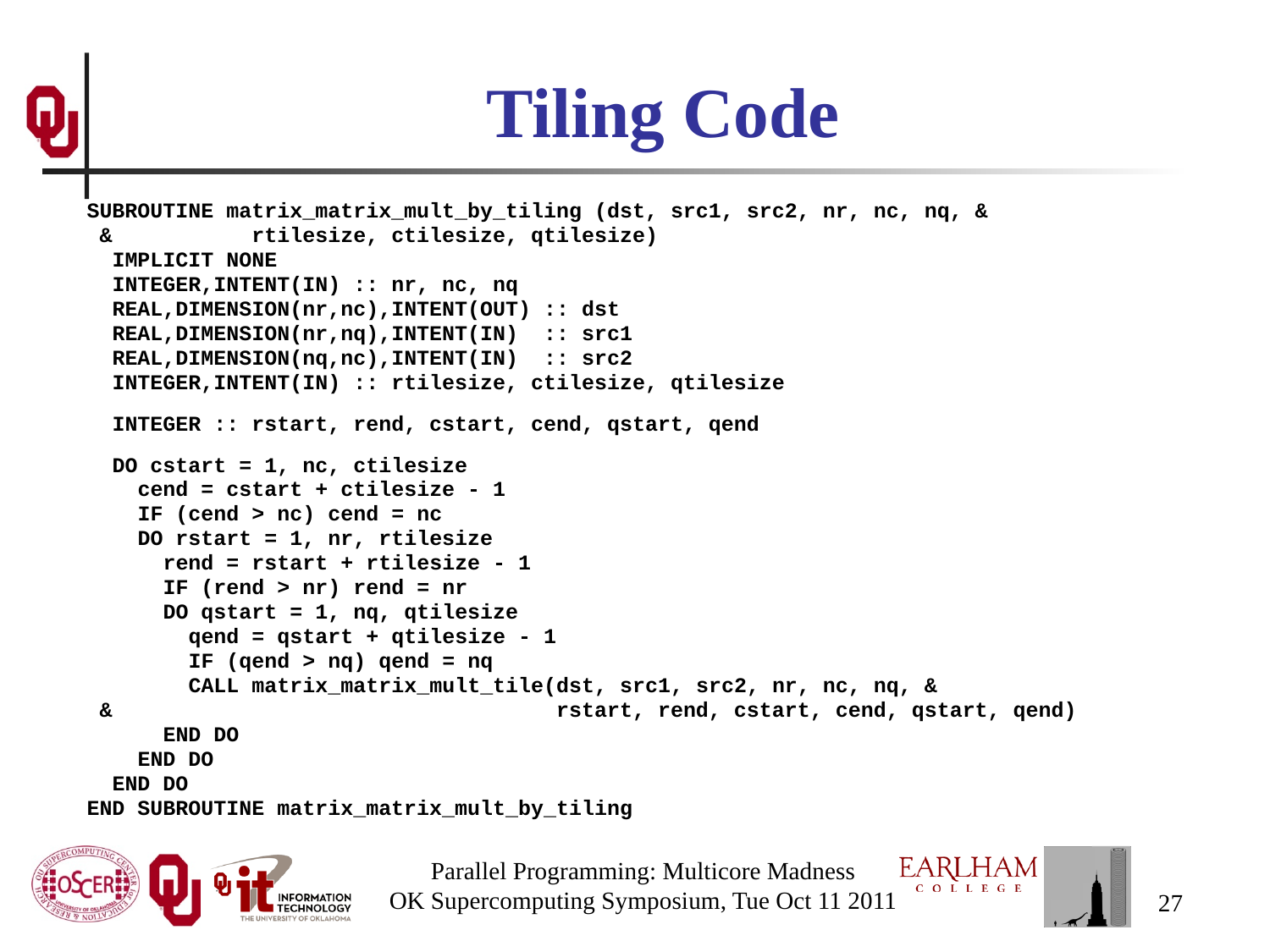

# Tiling Code
SUBROUTINE matrix_matrix_mult_by_tiling (dst, src1, src2, nr, nc, nq, &
 &           rtilesize, ctilesize, qtilesize)
  IMPLICIT NONE
  INTEGER,INTENT(IN) :: nr, nc, nq
  REAL,DIMENSION(nr,nc),INTENT(OUT) :: dst
  REAL,DIMENSION(nr,nq),INTENT(IN)  :: src1
  REAL,DIMENSION(nq,nc),INTENT(IN)  :: src2
  INTEGER,INTENT(IN) :: rtilesize, ctilesize, qtilesize

  INTEGER :: rstart, rend, cstart, cend, qstart, qend

  DO cstart = 1, nc, ctilesize
    cend = cstart + ctilesize - 1
    IF (cend > nc) cend = nc
    DO rstart = 1, nr, rtilesize
      rend = rstart + rtilesize - 1
      IF (rend > nr) rend = nr
      DO qstart = 1, nq, qtilesize
        qend = qstart + qtilesize - 1
        IF (qend > nq) qend = nq
        CALL matrix_matrix_mult_tile(dst, src1, src2, nr, nc, nq, &
 &                                   rstart, rend, cstart, cend, qstart, qend)
      END DO
    END DO
  END DO
END SUBROUTINE matrix_matrix_mult_by_tiling

Parallel Programming: Multicore Madness
OK Supercomputing Symposium, Tue Oct 11 2011
27